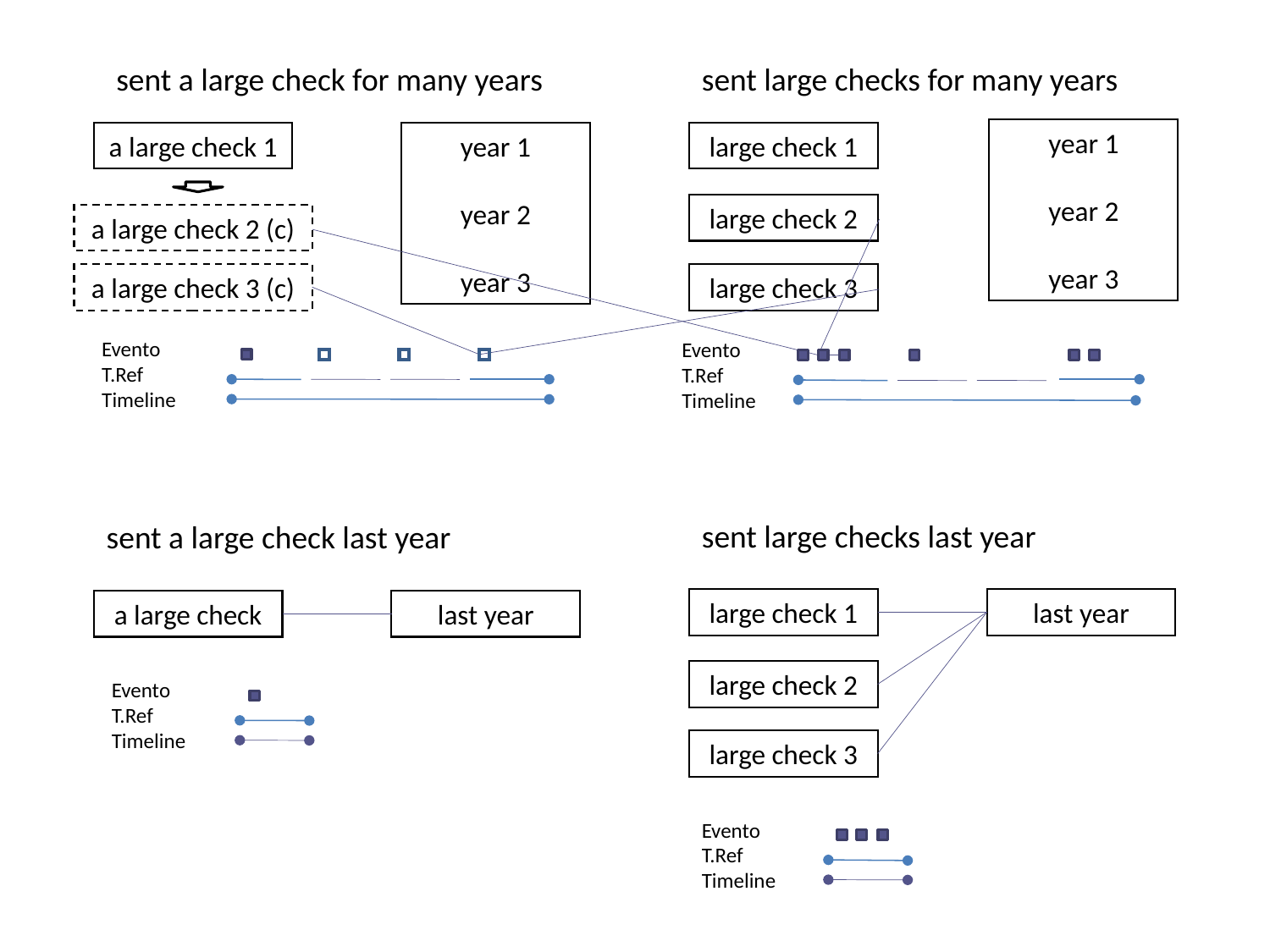

sent a large check for many years
sent large checks for many years
year 1

year 2

year 3
a large check 1
year 1

year 2

year 3
large check 1

large check 2
a large check 2 (c)
a large check 3 (c)
large check 3
Evento
T.Ref
Timeline
Evento
T.Ref
Timeline

sent large checks last year
sent a large check last year
large check 1
last year
a large check
last year
large check 2
Evento
T.Ref
Timeline

large check 3
Evento
T.Ref
Timeline